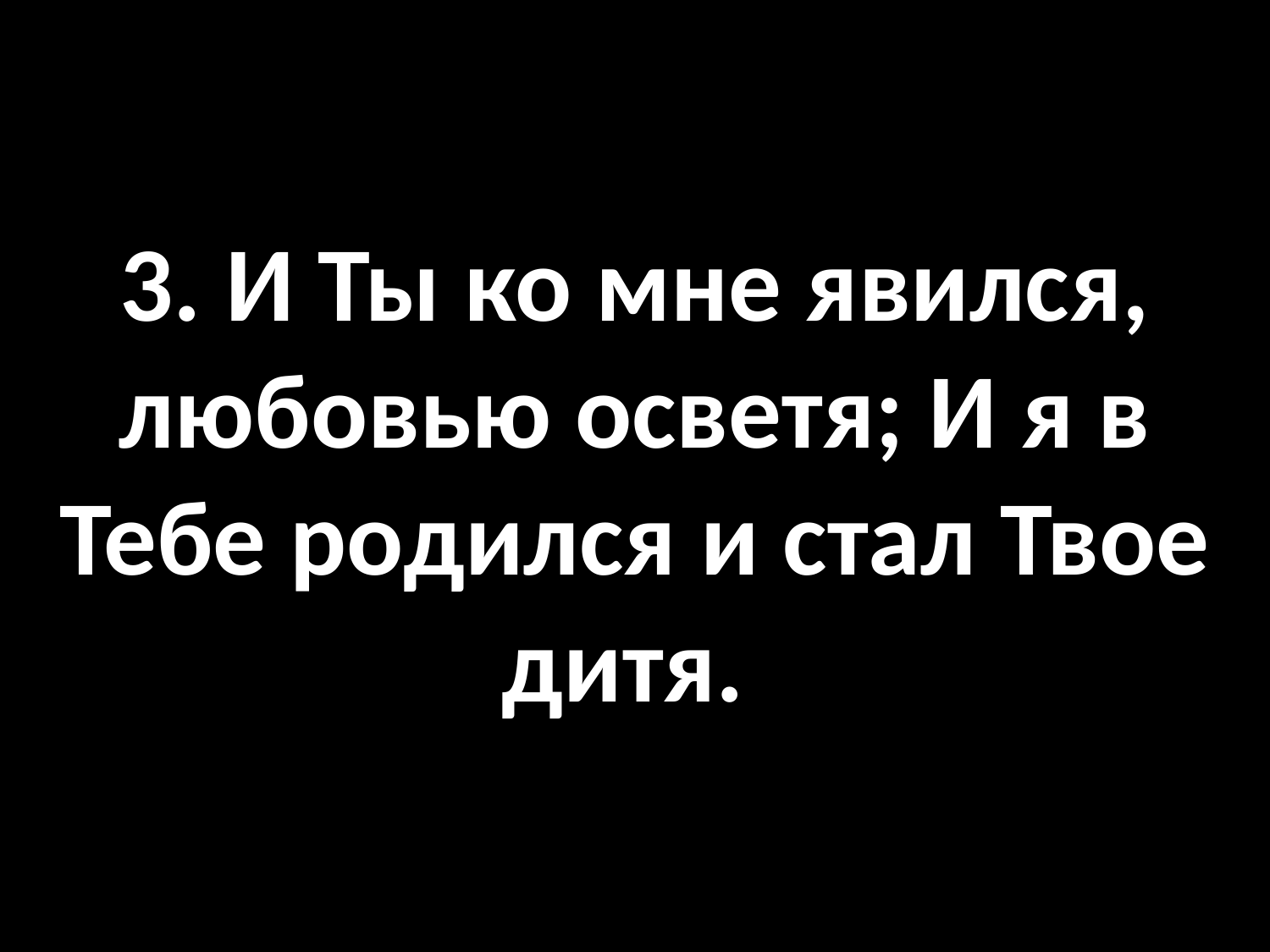

# 3. И Ты ко мне явился, любовью осветя; И я в Тебе родился и стал Твое дитя.